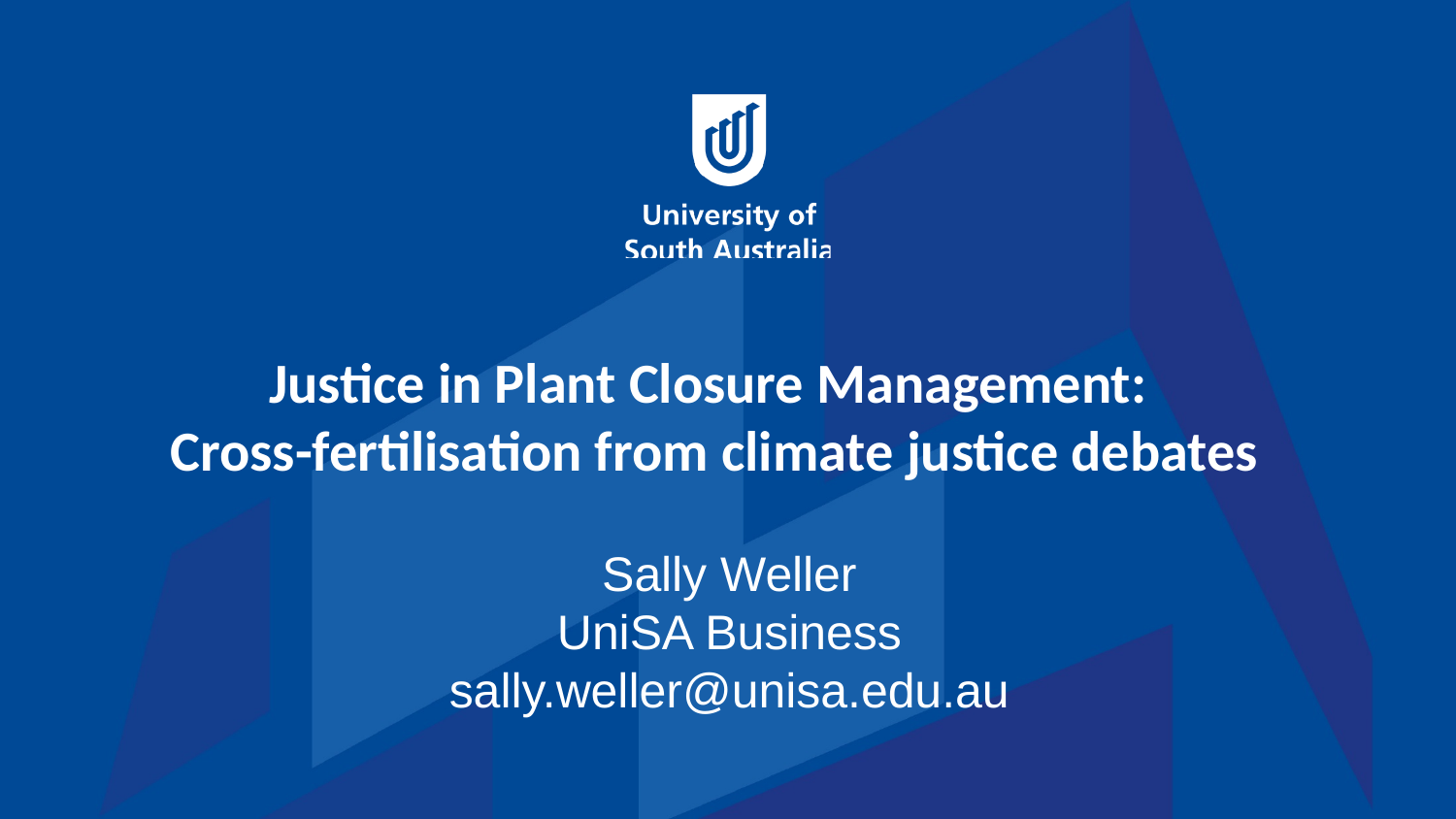

# Justice in Plant Closure Management: Cross-fertilisation from climate justice debates
Sally Weller
UniSA Business
sally.weller@unisa.edu.au